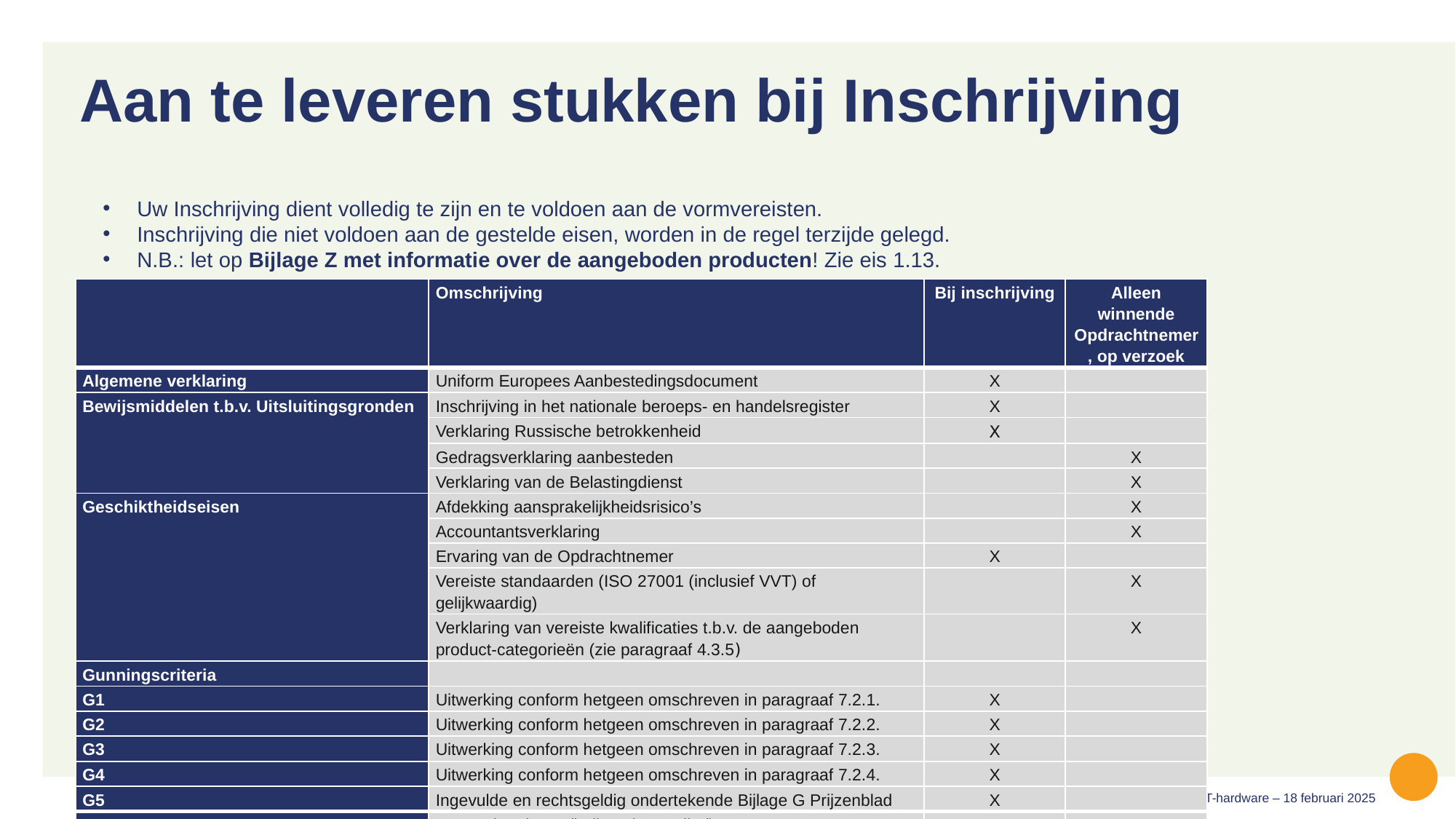

# Aan te leveren stukken bij Inschrijving

Uw Inschrijving dient volledig te zijn en te voldoen aan de vormvereisten.
Inschrijving die niet voldoen aan de gestelde eisen, worden in de regel terzijde gelegd.
N.B.: let op Bijlage Z met informatie over de aangeboden producten! Zie eis 1.13.

|  | Omschrijving | Bij inschrijving | Alleen winnende Opdrachtnemer, op verzoek |
| --- | --- | --- | --- |
| Algemene verklaring | Uniform Europees Aanbestedingsdocument | X |  |
| Bewijsmiddelen t.b.v. Uitsluitingsgronden | Inschrijving in het nationale beroeps- en handelsregister | X |  |
|  | Verklaring Russische betrokkenheid | X |  |
|  | Gedragsverklaring aanbesteden |  | X |
|  | Verklaring van de Belastingdienst |  | X |
| Geschiktheidseisen | Afdekking aansprakelijkheidsrisico’s |  | X |
|  | Accountantsverklaring |  | X |
|  | Ervaring van de Opdrachtnemer | X |  |
|  | Vereiste standaarden (ISO 27001 (inclusief VVT) of gelijkwaardig) |  | X |
|  | Verklaring van vereiste kwalificaties t.b.v. de aangeboden product-categorieën (zie paragraaf 4.3.5) |  | X |
| Gunningscriteria |  |  |  |
| G1 | Uitwerking conform hetgeen omschreven in paragraaf 7.2.1. | X |  |
| G2 | Uitwerking conform hetgeen omschreven in paragraaf 7.2.2. | X |  |
| G3 | Uitwerking conform hetgeen omschreven in paragraaf 7.2.3. | X |  |
| G4 | Uitwerking conform hetgeen omschreven in paragraaf 7.2.4. | X |  |
| G5 | Ingevulde en rechtsgeldig ondertekende Bijlage G Prijzenblad | X |  |
| G6 | Verzorging demo (indien uitgenodigd) | X |  |
Lucas Onderwijs – Pre-bid meeting IT-hardware – 18 februari 2025